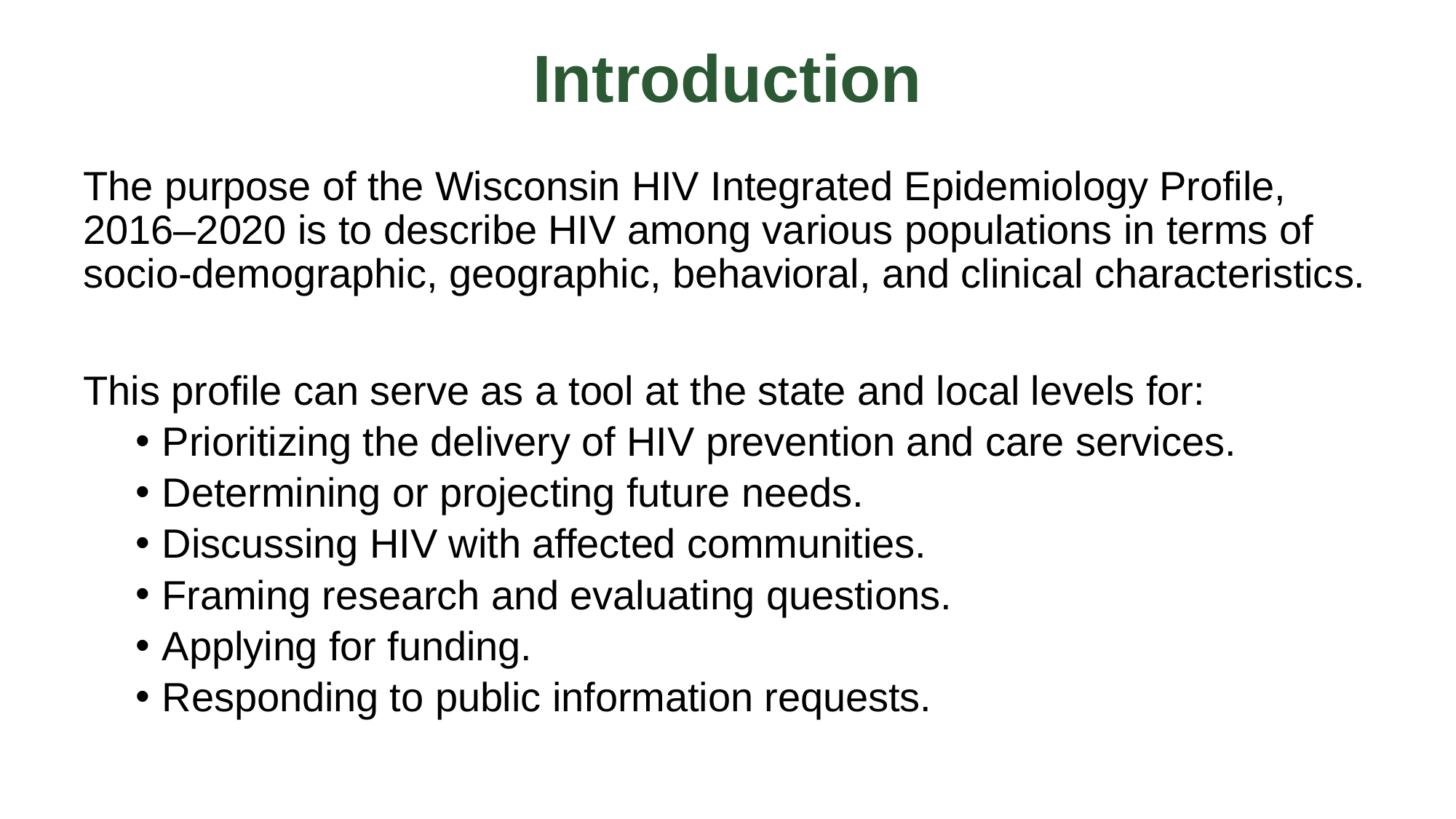

# Introduction
The purpose of the Wisconsin HIV Integrated Epidemiology Profile, 2016–2020 is to describe HIV among various populations in terms of socio-demographic, geographic, behavioral, and clinical characteristics.

This profile can serve as a tool at the state and local levels for:
Prioritizing the delivery of HIV prevention and care services.
Determining or projecting future needs.
Discussing HIV with affected communities.
Framing research and evaluating questions.
Applying for funding.
Responding to public information requests.